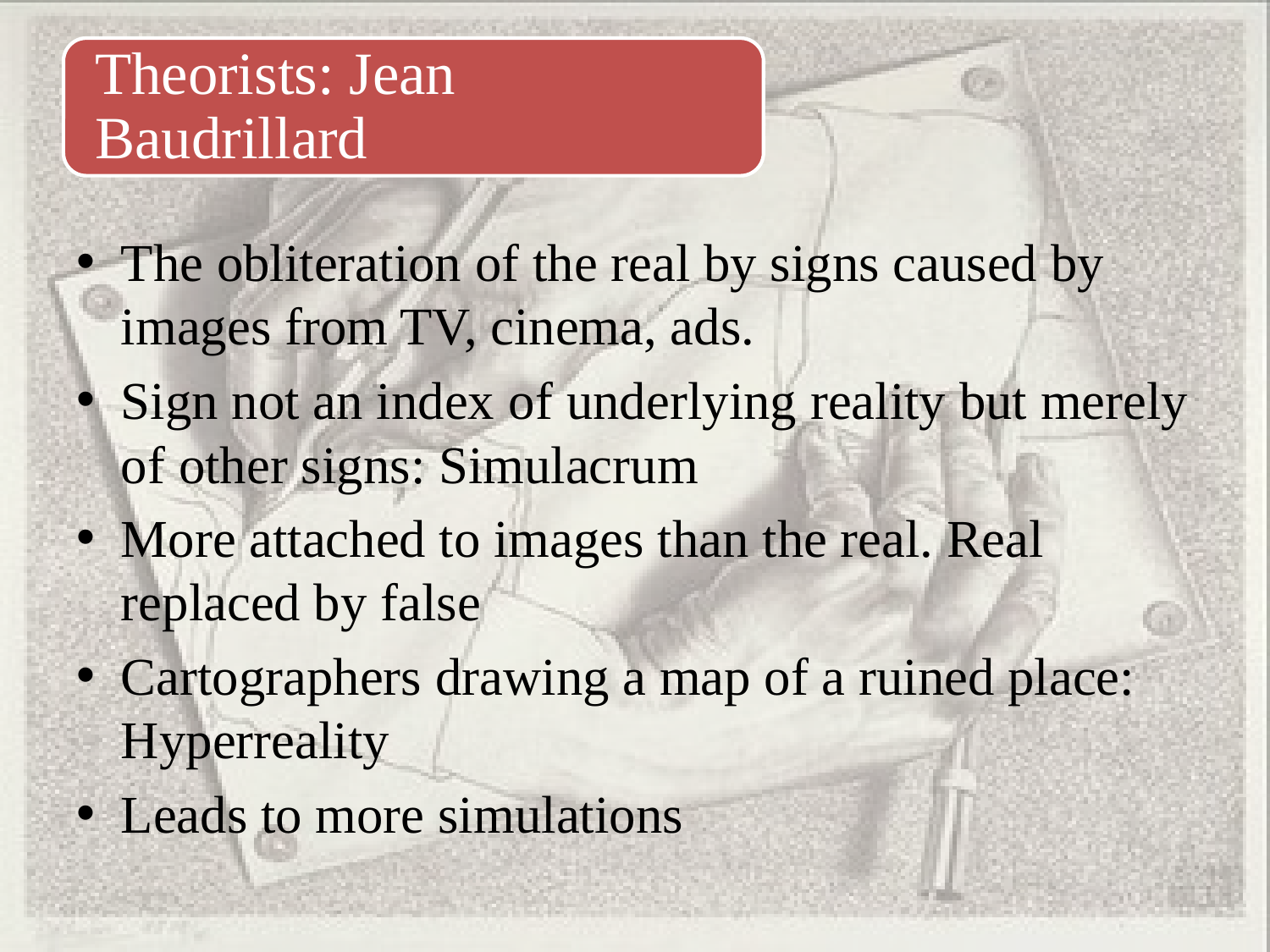

Theorists: Jean Baudrillard
The obliteration of the real by signs caused by images from TV, cinema, ads.
Sign not an index of underlying reality but merely of other signs: Simulacrum
More attached to images than the real. Real replaced by false
Cartographers drawing a map of a ruined place: Hyperreality
Leads to more simulations